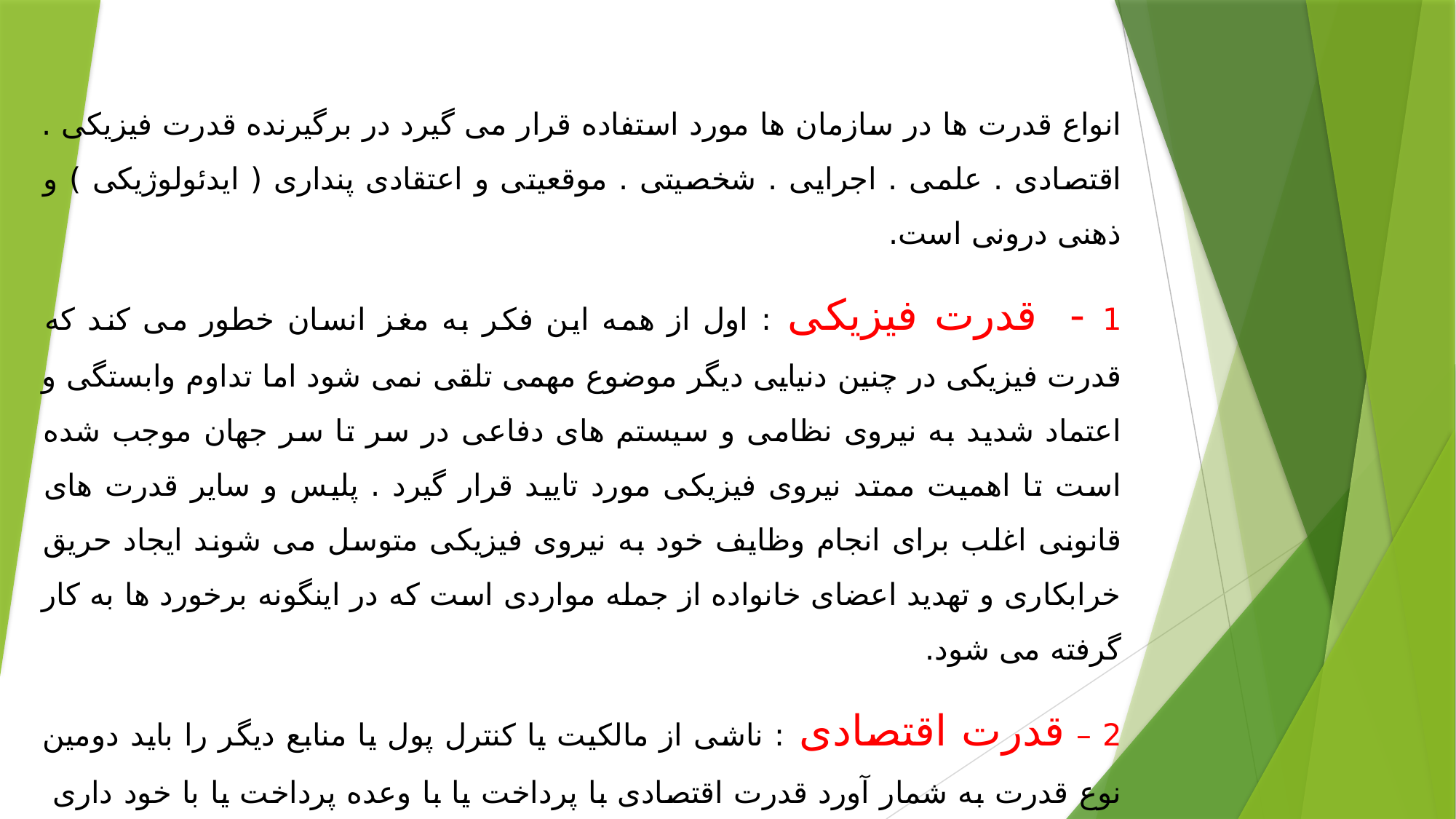

انواع قدرت ها در سازمان ها مورد استفاده قرار می گیرد در برگیرنده قدرت فیزیکی . اقتصادی . علمی . اجرایی . شخصیتی . موقعیتی و اعتقادی پنداری ( ایدئولوژیکی ) و ذهنی درونی است.
1 -  قدرت فیزیکی : اول از همه این فکر به مغز انسان خطور می کند که قدرت فیزیکی در چنین دنیایی دیگر موضوع مهمی تلقی نمی شود اما تداوم وابستگی و اعتماد شدید به نیروی نظامی و سیستم های دفاعی در سر تا سر جهان موجب شده است تا اهمیت ممتد نیروی فیزیکی مورد تایید قرار گیرد . پلیس و سایر قدرت های قانونی اغلب برای انجام وظایف خود به نیروی فیزیکی متوسل می شوند ایجاد حریق خرابکاری و تهدید اعضای خانواده از جمله مواردی است که در اینگونه برخورد ها به کار گرفته می شود.
2 – قدرت اقتصادی : ناشی از مالکیت یا کنترل پول یا منابع دیگر را باید دومین نوع قدرت به شمار آورد قدرت اقتصادی با پرداخت یا با وعده پرداخت یا با خود داری  یا تهدید به خود داری از پرداخت پول یا سایر کالاهای اقتصادی اعمال می شود . قدرت اقتصادی به عنوان مالکیت بر ثروت یا منابع دیگر یکی از مهم ترین قدرت به شمار می رود . قدرت اقتصادی از سوی سیاست مداران و مدیران حرفه ای که در چهار چوب اختیاراتشان مالک منابع نیستند اعمال می شود.